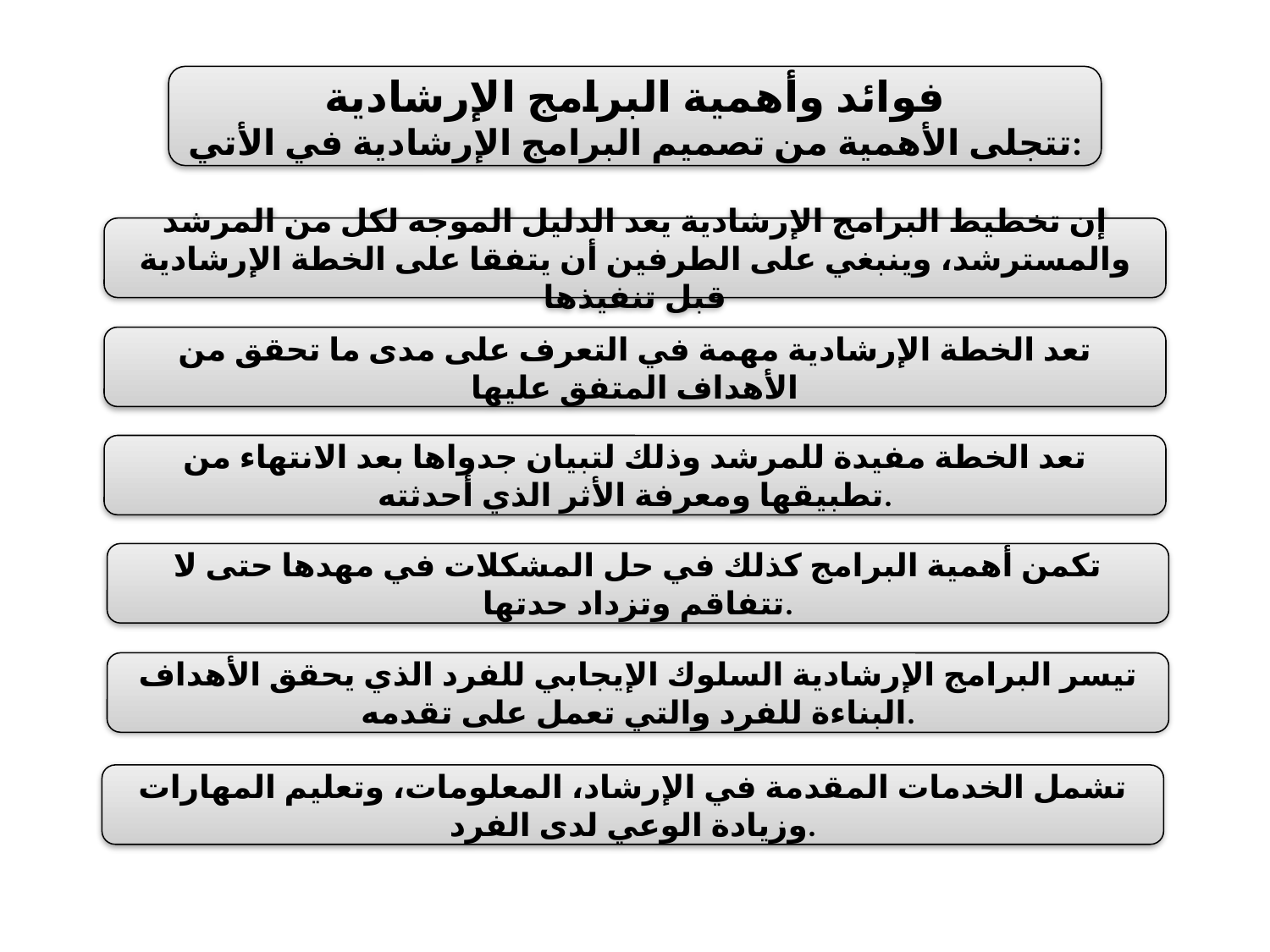

فوائد وأهمية البرامج الإرشادية
تتجلى الأهمية من تصميم البرامج الإرشادية في الأتي:
إن تخطيط البرامج الإرشادية يعد الدليل الموجه لكل من المرشد والمسترشد، وينبغي على الطرفين أن يتفقا على الخطة الإرشادية قبل تنفيذها
تعد الخطة الإرشادية مهمة في التعرف على مدى ما تحقق من الأهداف المتفق عليها
تعد الخطة مفيدة للمرشد وذلك لتبيان جدواها بعد الانتهاء من تطبيقها ومعرفة الأثر الذي أحدثته.
تكمن أهمية البرامج كذلك في حل المشكلات في مهدها حتى لا تتفاقم وتزداد حدتها.
تيسر البرامج الإرشادية السلوك الإيجابي للفرد الذي يحقق الأهداف البناءة للفرد والتي تعمل على تقدمه.
تشمل الخدمات المقدمة في الإرشاد، المعلومات، وتعليم المهارات وزيادة الوعي لدى الفرد.